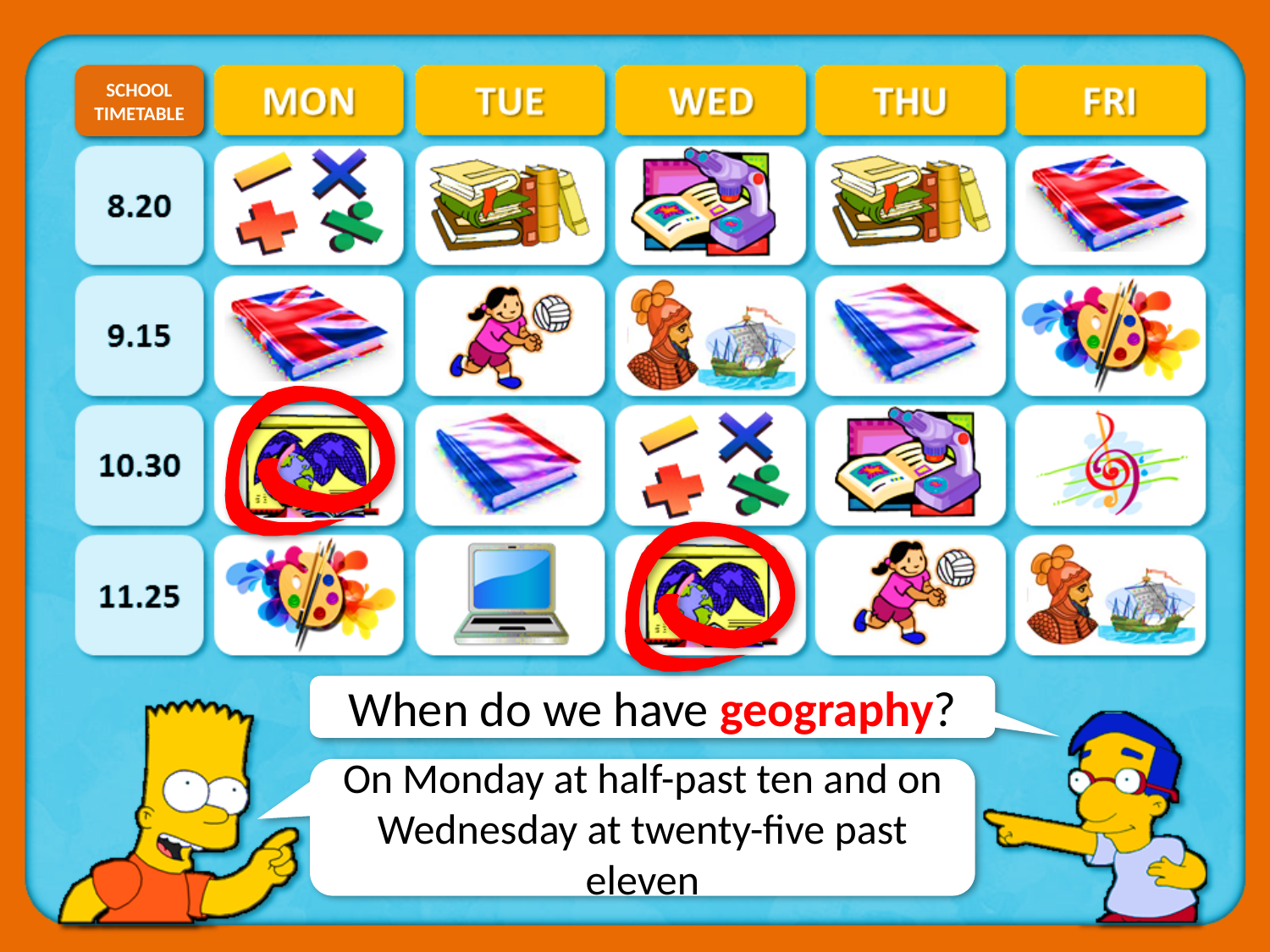

SCHOOL TIMETABLE

When do we have geography?
On Monday at half-past ten and on Wednesday at twenty-five past eleven
CHECK